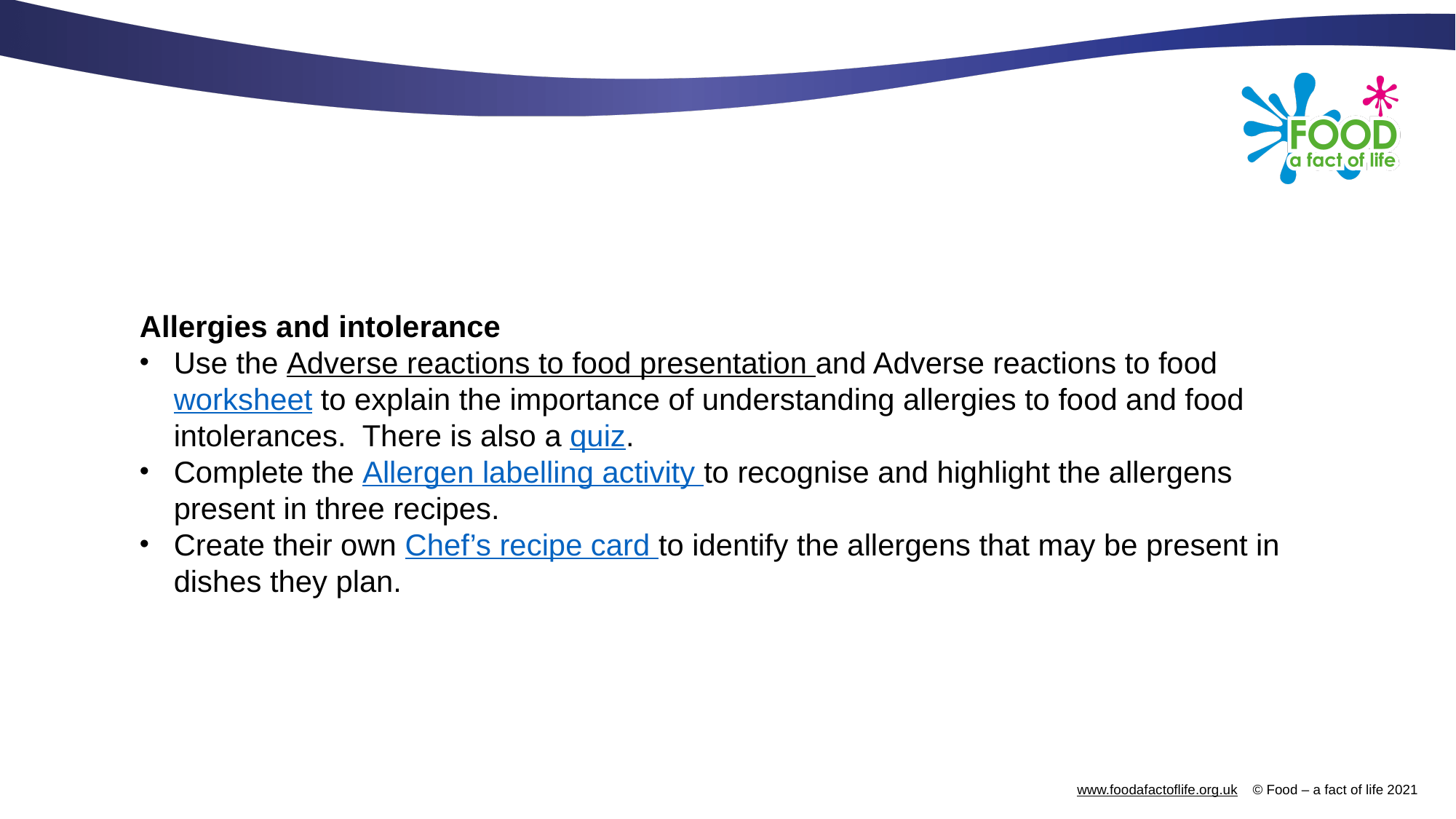

#
Allergies and intolerance
Use the Adverse reactions to food presentation and Adverse reactions to food worksheet to explain the importance of understanding allergies to food and food intolerances.  There is also a quiz.
Complete the Allergen labelling activity to recognise and highlight the allergens present in three recipes.
Create their own Chef’s recipe card to identify the allergens that may be present in dishes they plan.